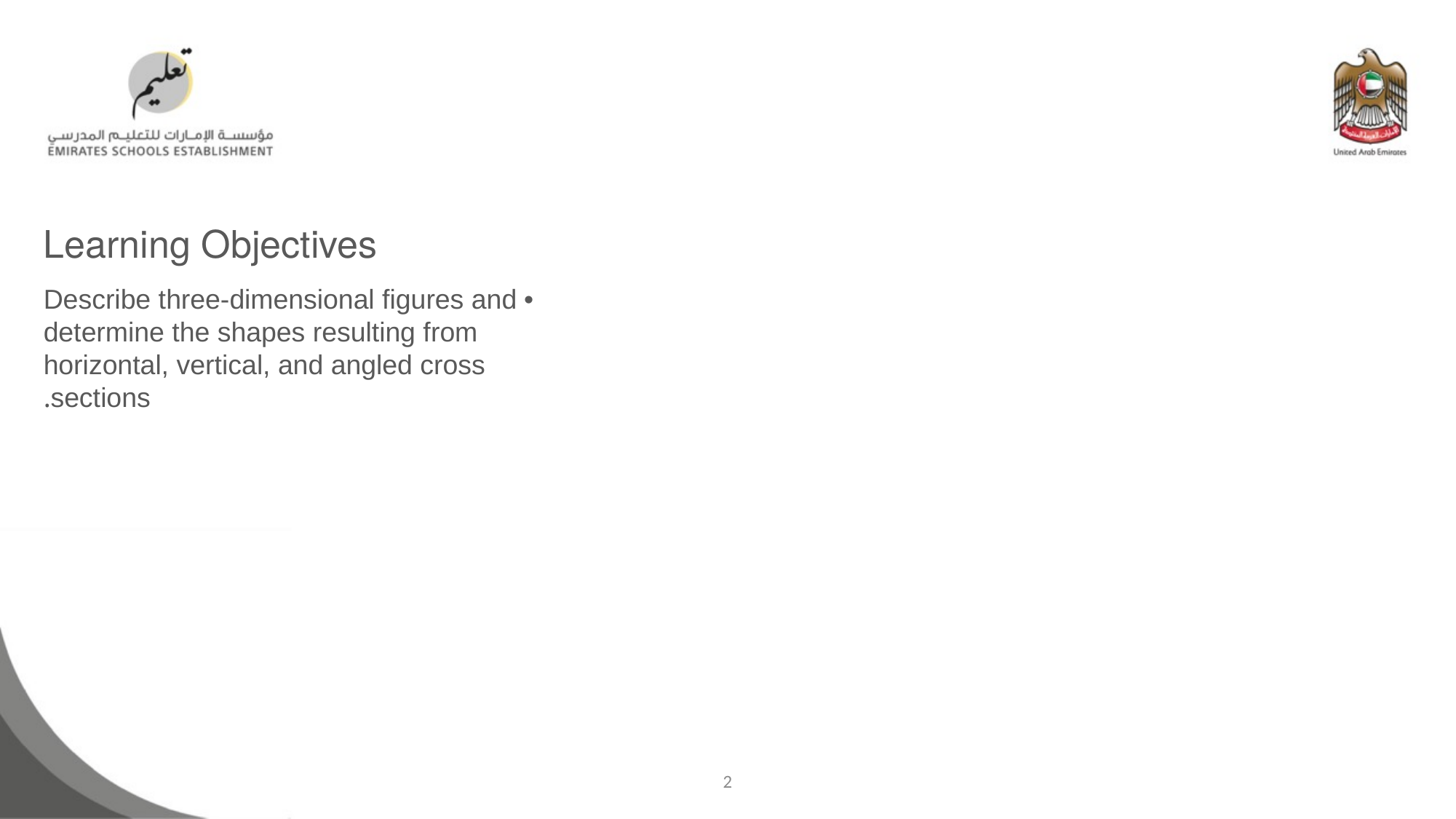

Learning Objectives
• Describe three-dimensional figures and
determine the shapes resulting from
horizontal, vertical, and angled cross
sections.
2